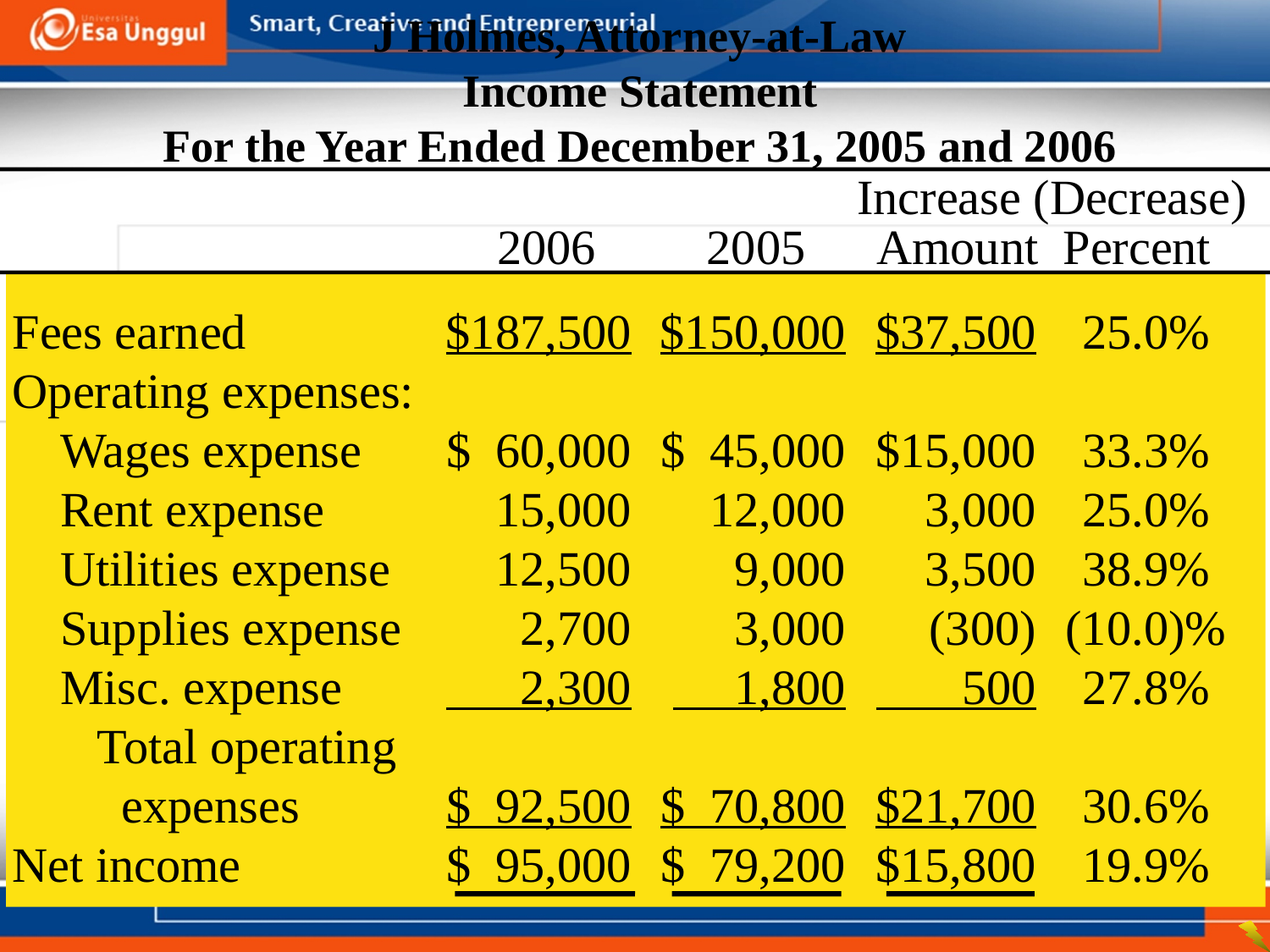

J Holmes, Attorney-at-Law
Income Statement
For the Year Ended December 31, 2005 and 2006
Increase (Decrease)

     2006         2005      Amount  Percent

Fees earned	$187,500	$150,000	$37,500	25.0%
Operating expenses:
	Wages expense	$  60,000	$  45,000	$15,000	33.3%
	Rent expense	15,000	12,000	3,000	25.0%
	Utilities expense	12,500	9,000	3,500	38.9%
	Supplies expense	2,700	3,000	(300)	(10.0)%
	Misc. expense	      2,300	     1,800	       500	27.8%
	   Total operating
	     expenses	$  92,500	$  70,800	$21,700	30.6%
Net income	$  95,000	$  79,200	$15,800	19.9%